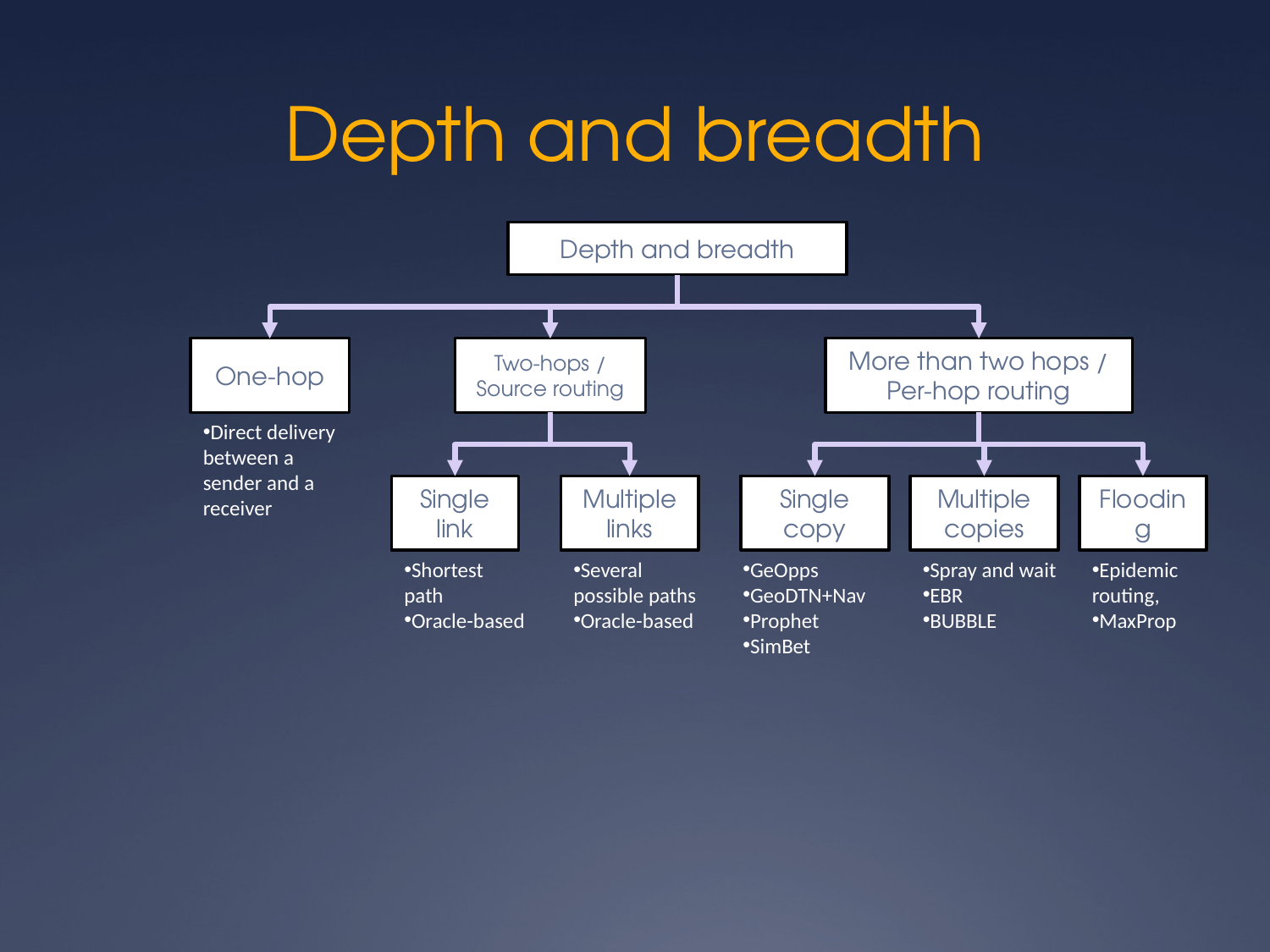

# Depth and breadth
Depth and breadth
One-hop
Two-hops / Source routing
More than two hops /
Per-hop routing
Direct delivery
between a sender and a receiver
Single link
Multiple links
Single copy
Multiple copies
Flooding
Shortest path
Oracle-based
Several possible paths
Oracle-based
GeOpps
GeoDTN+Nav
Prophet
SimBet
Spray and wait
EBR
BUBBLE
Epidemic routing,
MaxProp